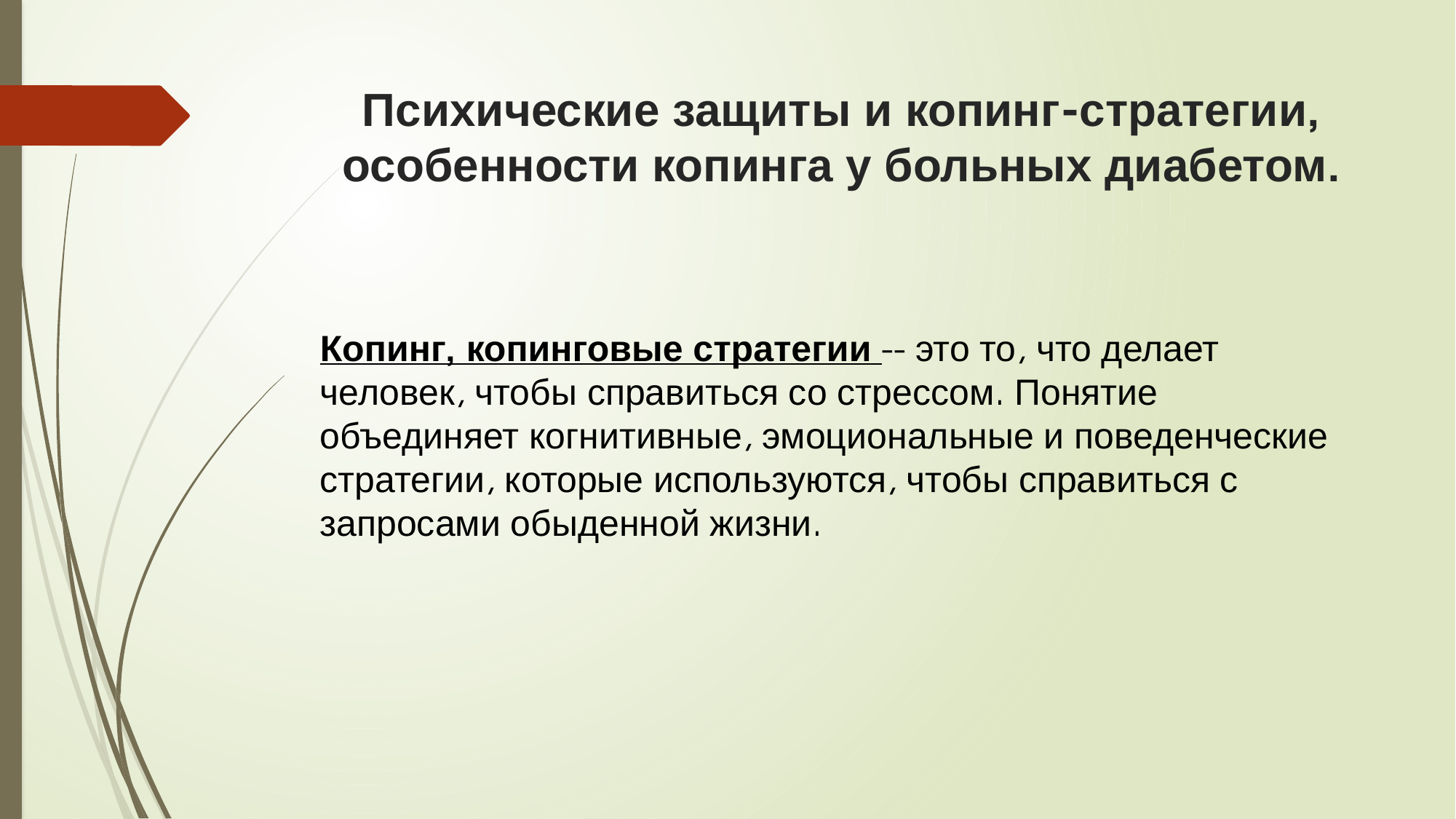

# Психические защиты и копинг-стратегии, особенности копинга у больных диабетом.
Копинг, копинговые стратегии -- это то, что делает человек, чтобы справиться со стрессом. Понятие объединяет когнитивные, эмоциональные и поведенческие стратегии, которые используются, чтобы справиться с запросами обыденной жизни.